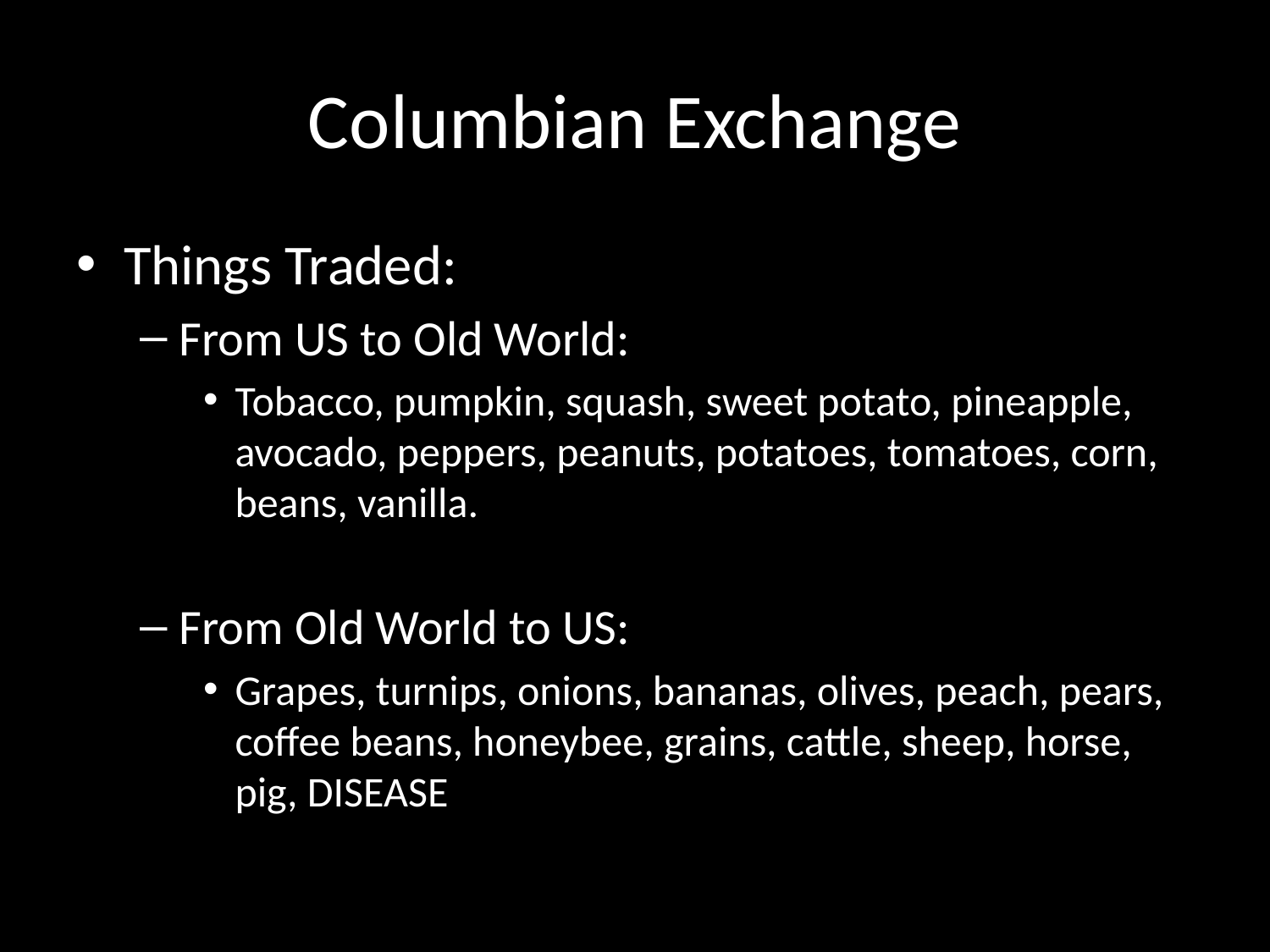

# Columbian Exchange
Things Traded:
From US to Old World:
Tobacco, pumpkin, squash, sweet potato, pineapple, avocado, peppers, peanuts, potatoes, tomatoes, corn, beans, vanilla.

From Old World to US:
Grapes, turnips, onions, bananas, olives, peach, pears, coffee beans, honeybee, grains, cattle, sheep, horse, pig, DISEASE